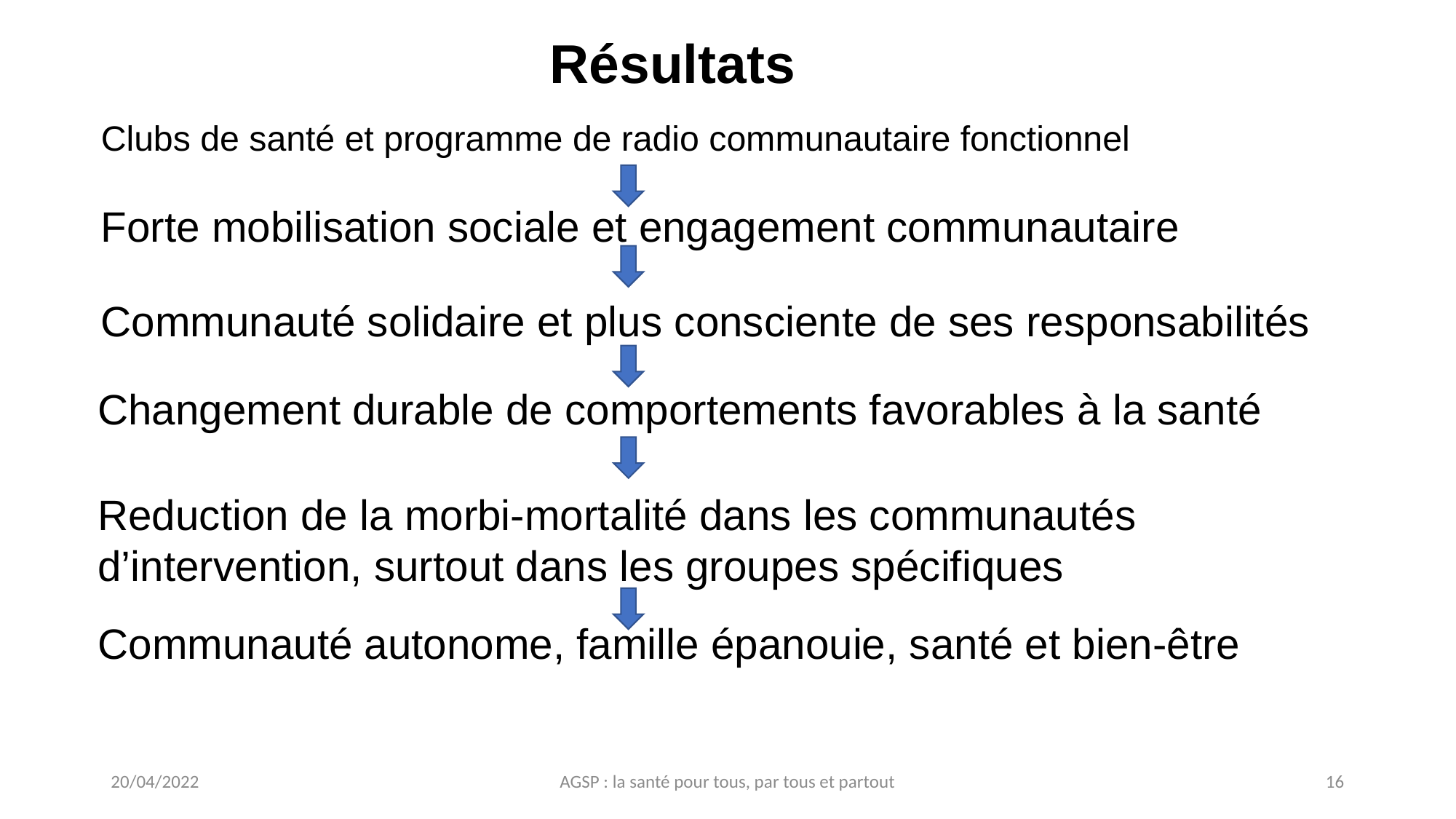

# Résultats
Clubs de santé et programme de radio communautaire fonctionnel

Forte mobilisation sociale et engagement communautaire

Communauté solidaire et plus consciente de ses responsabilités

Changement durable de comportements favorables à la santé

Reduction de la morbi-mortalité dans les communautés d’intervention, surtout dans les groupes spécifiques

Communauté autonome, famille épanouie, santé et bien-être
20/04/2022
AGSP : la santé pour tous, par tous et partout
16